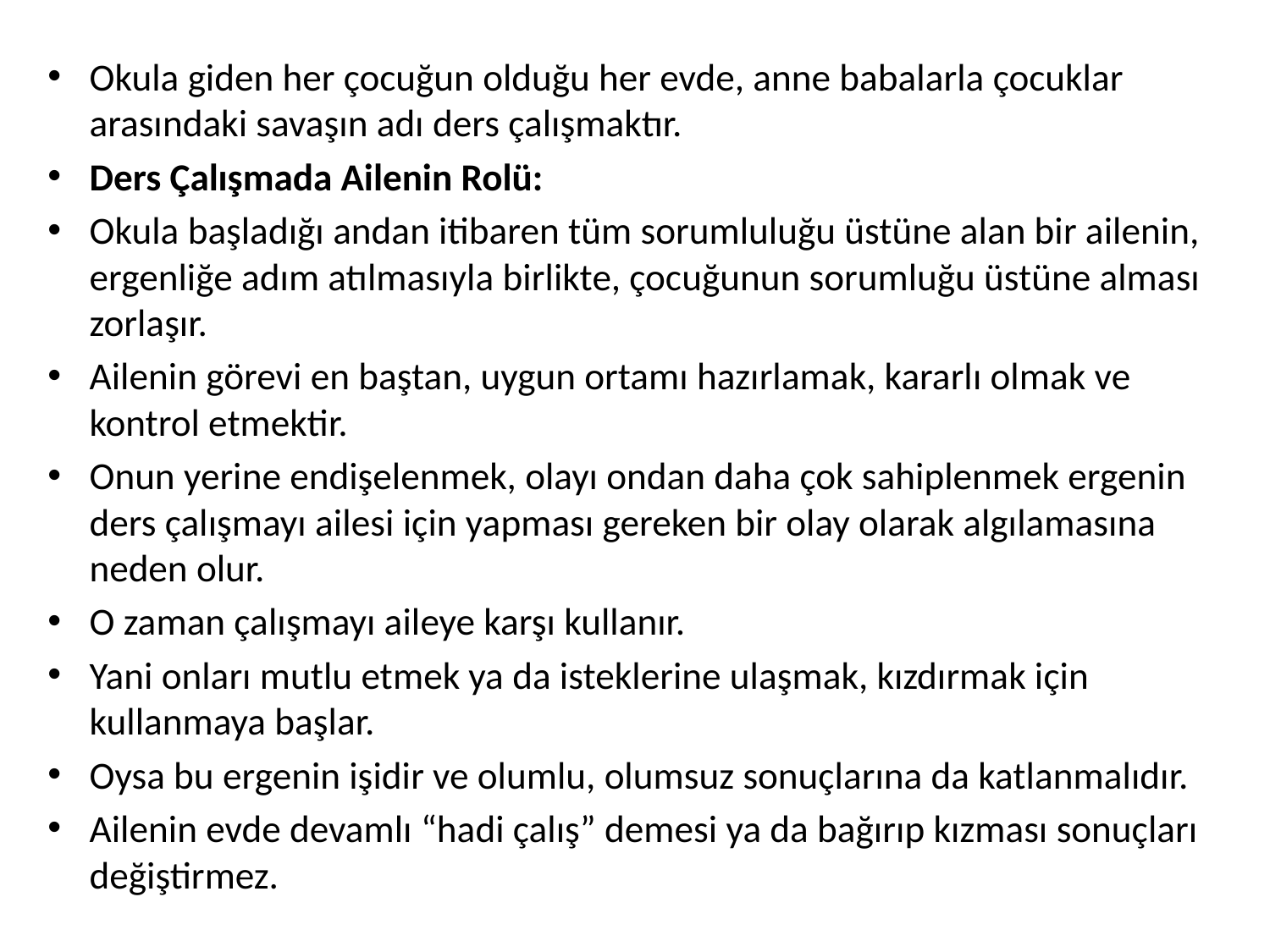

Okula giden her çocuğun olduğu her evde, anne babalarla çocuklar arasındaki savaşın adı ders çalışmaktır.
Ders Çalışmada Ailenin Rolü:
Okula başladığı andan itibaren tüm sorumluluğu üstüne alan bir ailenin, ergenliğe adım atılmasıyla birlikte, çocuğunun sorumluğu üstüne alması zorlaşır.
Ailenin görevi en baştan, uygun ortamı hazırlamak, kararlı olmak ve kontrol etmektir.
Onun yerine endişelenmek, olayı ondan daha çok sahiplenmek ergenin ders çalışmayı ailesi için yapması gereken bir olay olarak algılamasına neden olur.
O zaman çalışmayı aileye karşı kullanır.
Yani onları mutlu etmek ya da isteklerine ulaşmak, kızdırmak için kullanmaya başlar.
Oysa bu ergenin işidir ve olumlu, olumsuz sonuçlarına da katlanmalıdır.
Ailenin evde devamlı “hadi çalış” demesi ya da bağırıp kızması sonuçları değiştirmez.